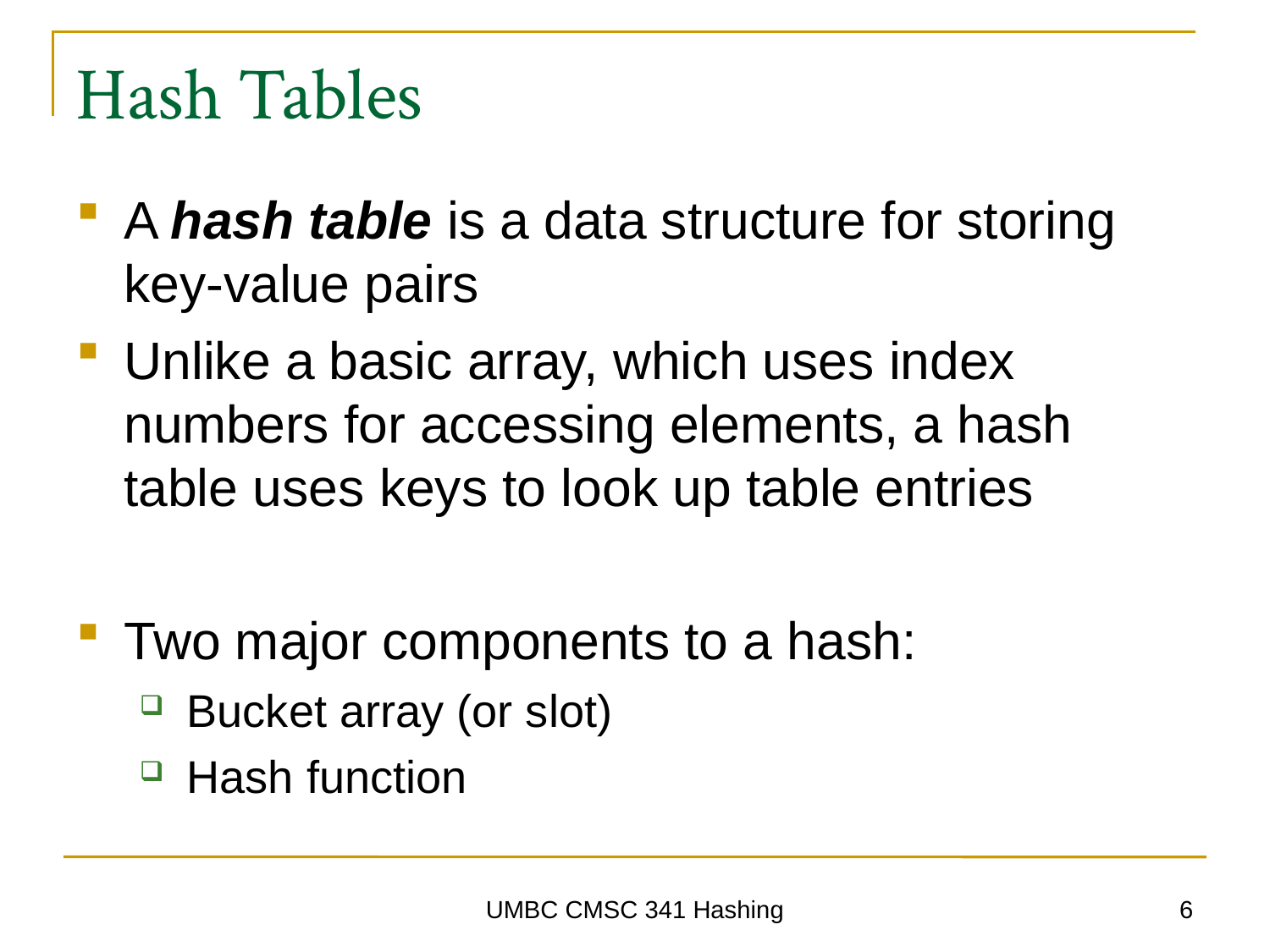

# Hash Tables
A hash table is a data structure for storing key-value pairs
Unlike a basic array, which uses index numbers for accessing elements, a hash table uses keys to look up table entries

Two major components to a hash:
Bucket array (or slot)
Hash function

6
UMBC CMSC 341 Hashing